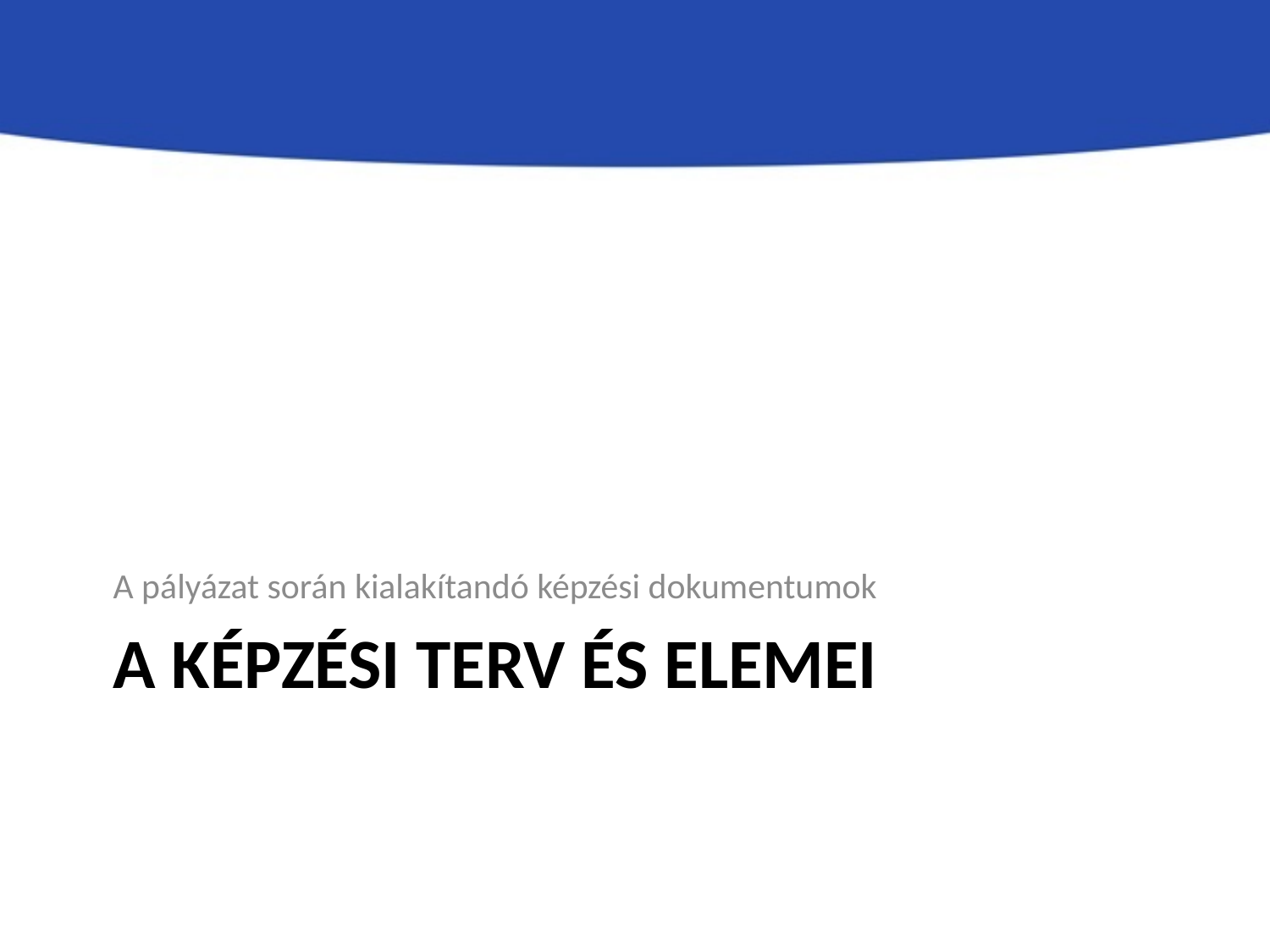

A pályázat során kialakítandó képzési dokumentumok
# A képzési terv és elemei